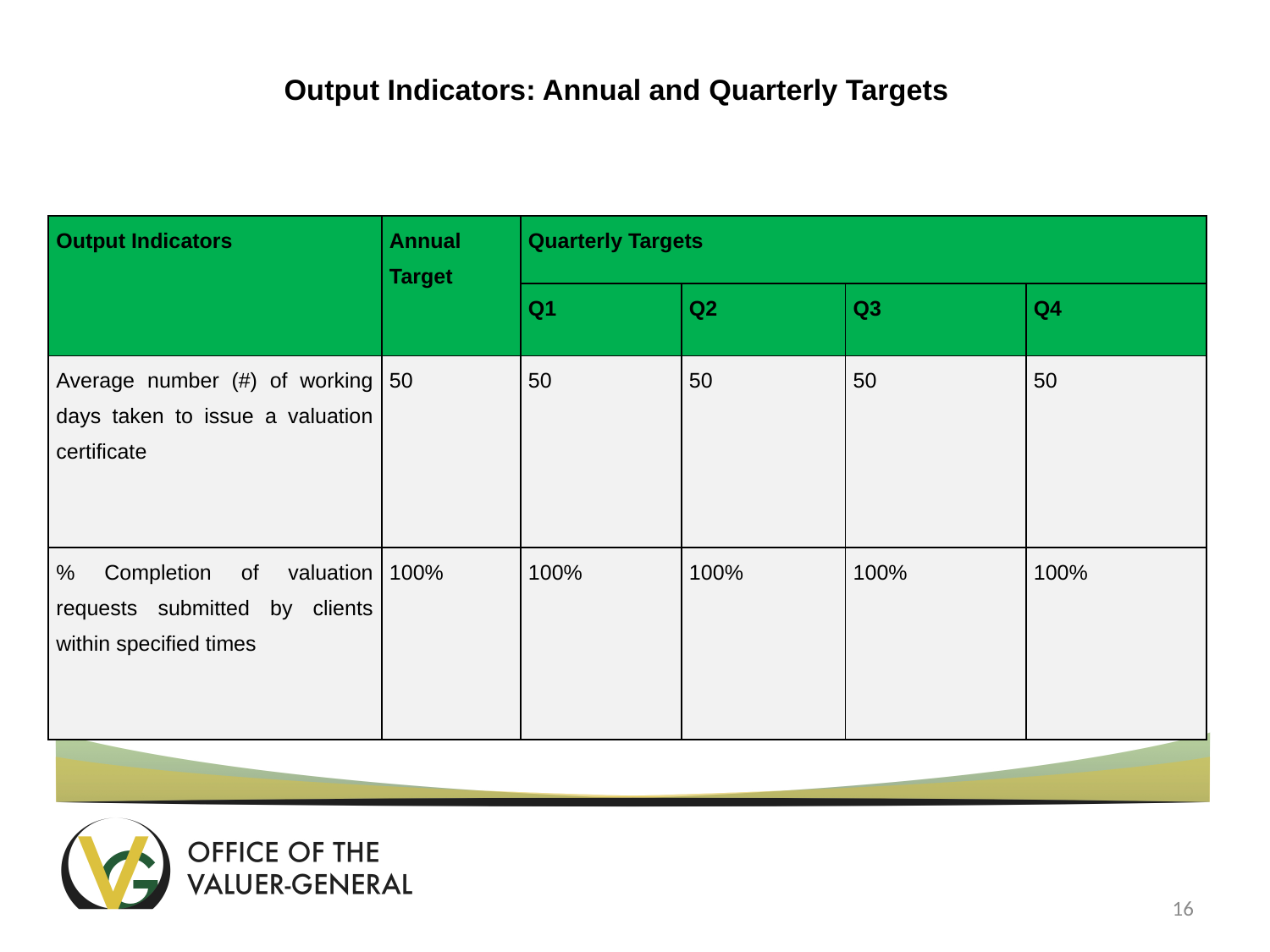

# Output Indicators: Annual and Quarterly Targets
| Output Indicators | Annual Target | Quarterly Targets |  |  |  |
| --- | --- | --- | --- | --- | --- |
|  |  | Q1 | Q2 | Q3 | Q4 |
| Average number (#) of working days taken to issue a valuation certificate | 50 | 50 | 50 | 50 | 50 |
| % Completion of valuation requests submitted by clients within specified times | 100% | 100% | 100% | 100% | 100% |
16